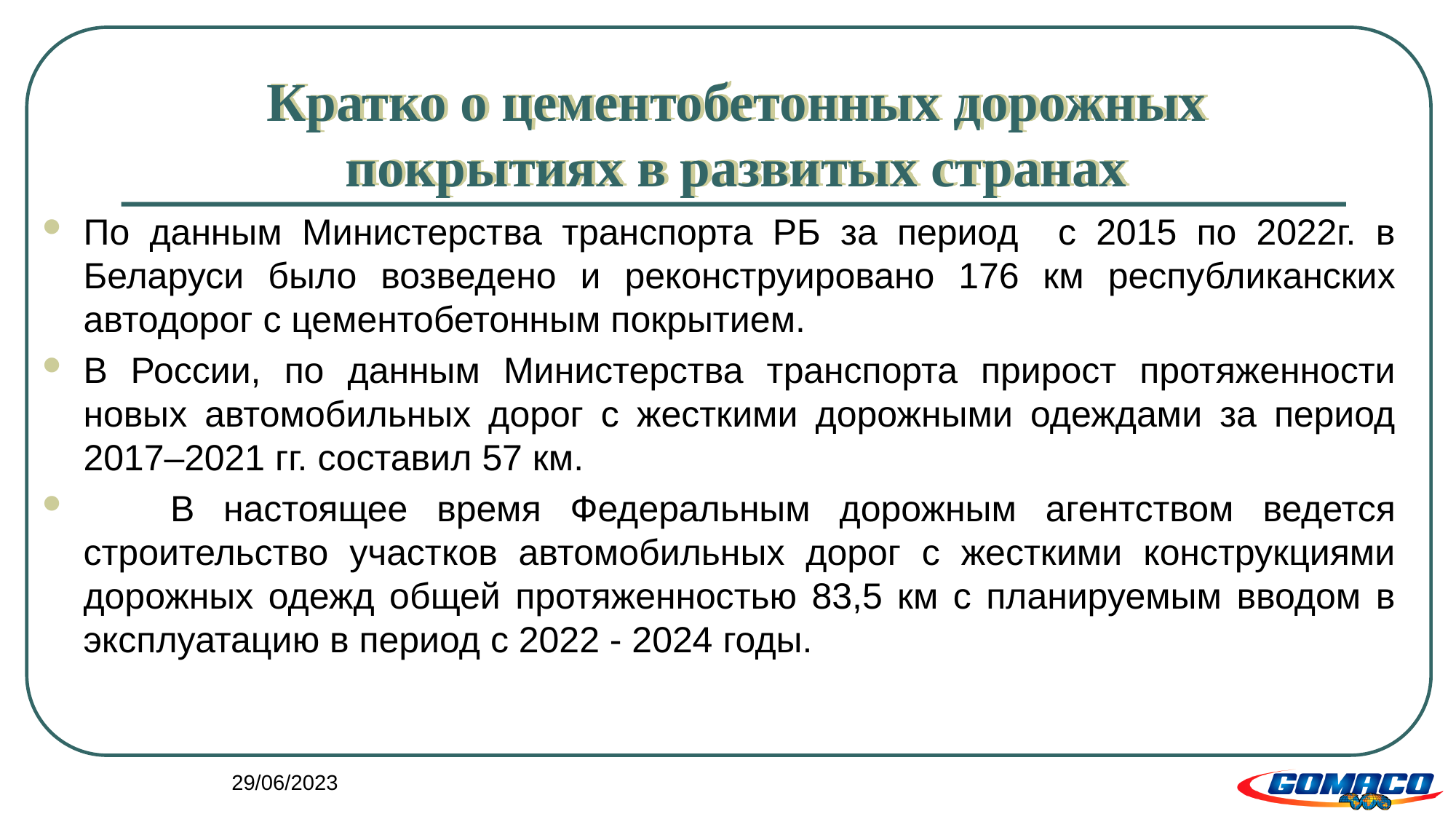

# Кратко о цементобетонных дорожных покрытиях в развитых странах
По данным Министерства транспорта РБ за период  с 2015 по 2022г. в Беларуси было возведено и реконструировано 176 км республиканских автодорог с цементобетонным покрытием.
В России, по данным Министерства транспорта прирост протяженности новых автомобильных дорог с жесткими дорожными одеждами за период 2017–2021 гг. составил 57 км.
   В настоящее время Федеральным дорожным агентством ведется строительство участков автомобильных дорог с жесткими конструкциями дорожных одежд общей протяженностью 83,5 км с планируемым вводом в эксплуатацию в период с 2022 - 2024 годы.

29/06/2023